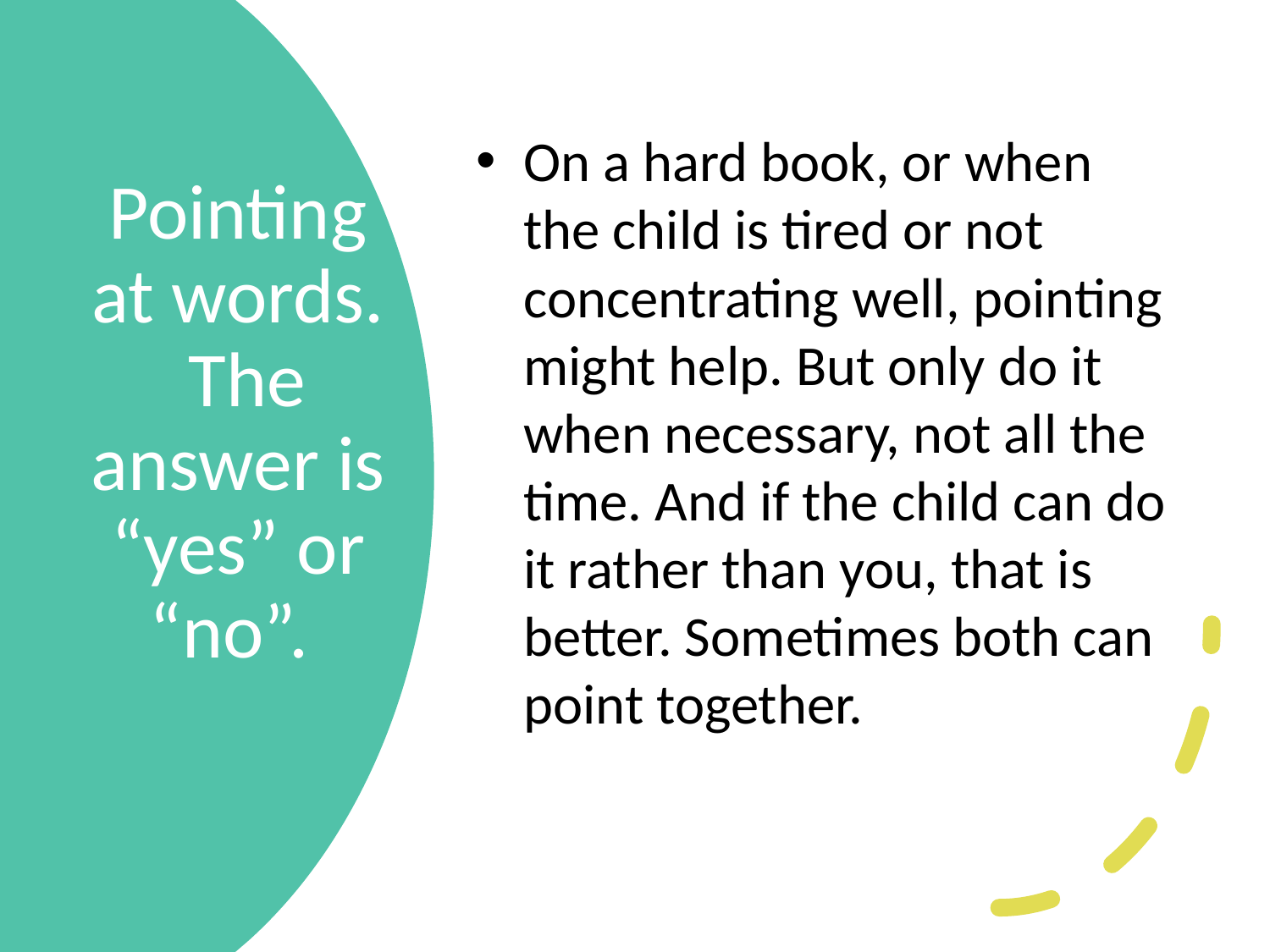

On a hard book, or when the child is tired or not concentrating well, pointing might help. But only do it when necessary, not all the time. And if the child can do it rather than you, that is better. Sometimes both can point together.

# Pointing at words.  The answer is “yes” or “no”.